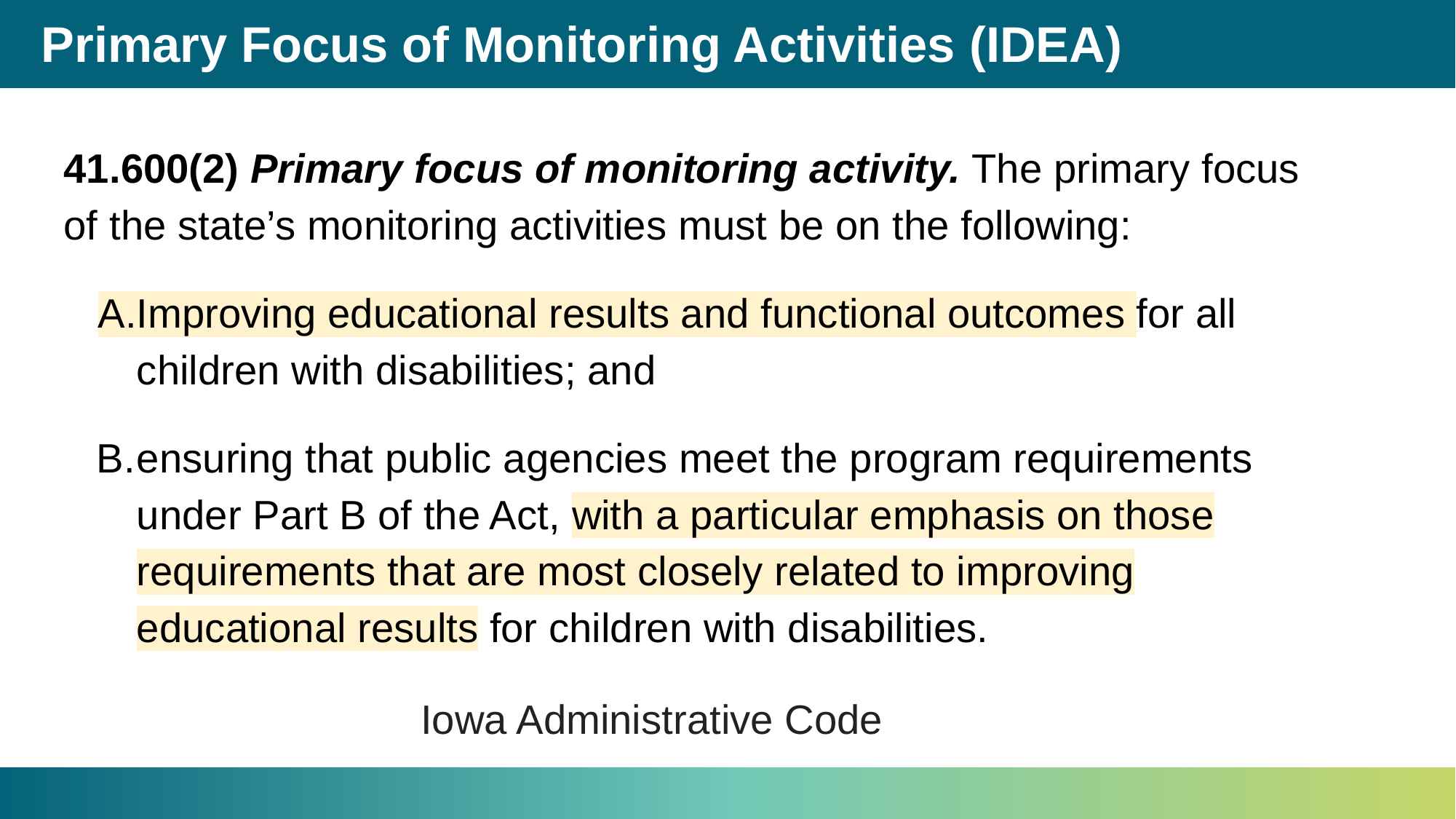

# Primary Focus of Monitoring Activities (IDEA)
41.600(2) Primary focus of monitoring activity. The primary focus of the state’s monitoring activities must be on the following:
Improving educational results and functional outcomes for all children with disabilities; and
ensuring that public agencies meet the program requirements under Part B of the Act, with a particular emphasis on those requirements that are most closely related to improving educational results for children with disabilities.
Iowa Administrative Code